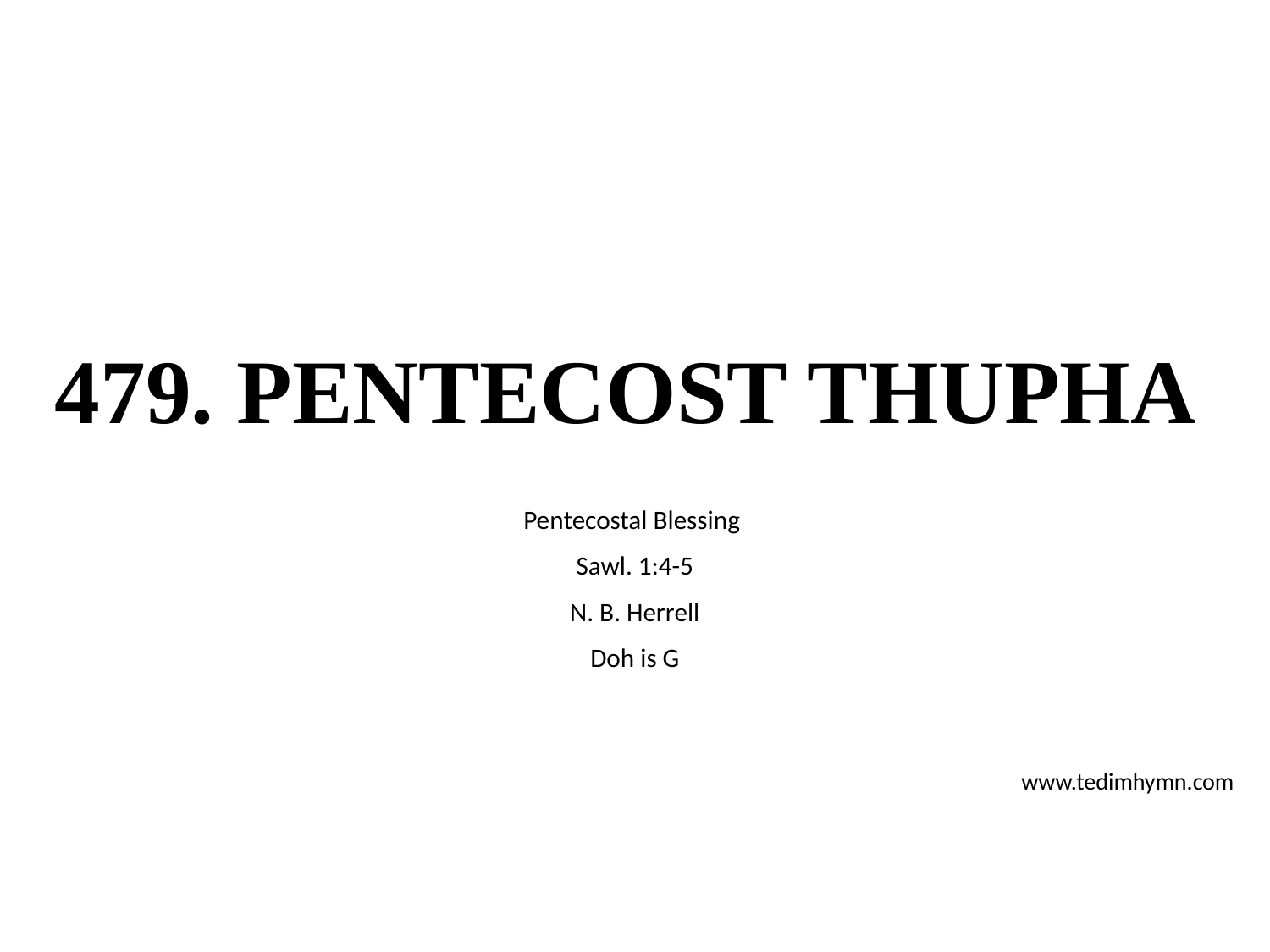

# 479. PENTECOST THUPHA
Pentecostal Blessing
Sawl. 1:4-5
N. B. Herrell
Doh is G
www.tedimhymn.com